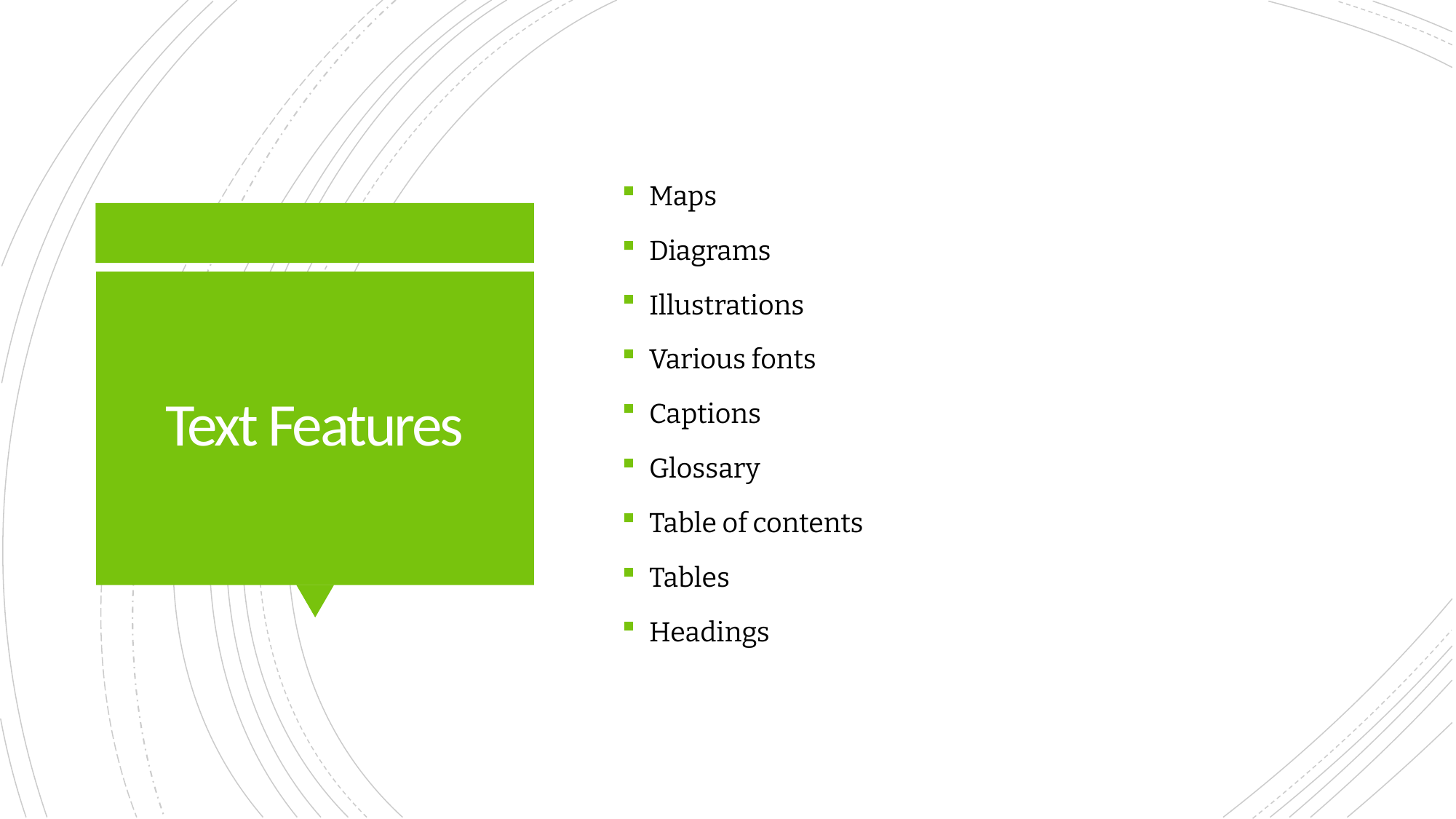

Maps
Diagrams
Illustrations
Various fonts
Captions
Glossary
Table of contents
Tables
Headings
# Text Features